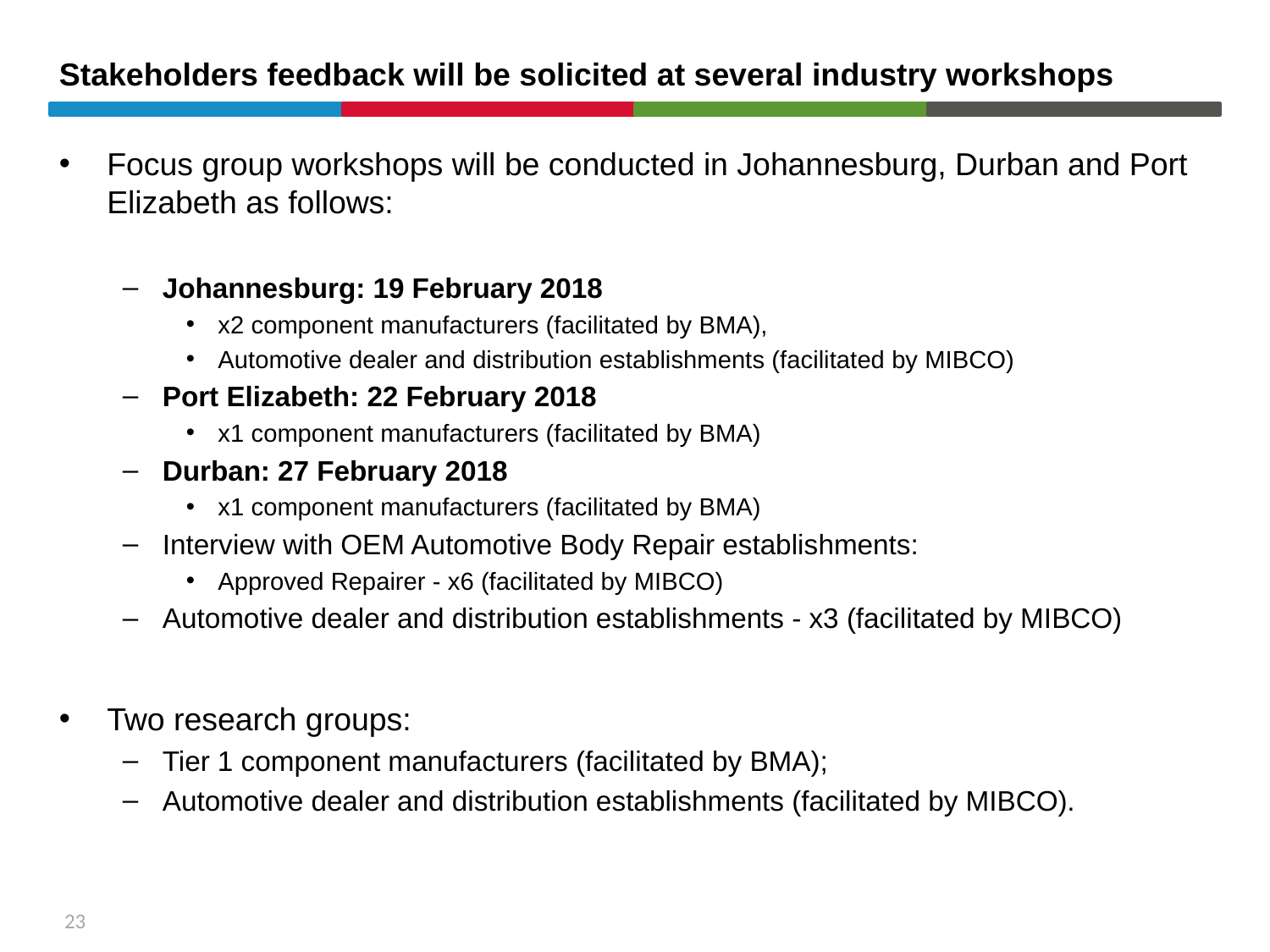

# Stakeholders feedback will be solicited at several industry workshops
Focus group workshops will be conducted in Johannesburg, Durban and Port Elizabeth as follows:

Johannesburg: 19 February 2018
x2 component manufacturers (facilitated by BMA),
Automotive dealer and distribution establishments (facilitated by MIBCO)
Port Elizabeth: 22 February 2018
x1 component manufacturers (facilitated by BMA)
Durban: 27 February 2018
x1 component manufacturers (facilitated by BMA)
Interview with OEM Automotive Body Repair establishments:
Approved Repairer - x6 (facilitated by MIBCO)
Automotive dealer and distribution establishments - x3 (facilitated by MIBCO)

Two research groups:
Tier 1 component manufacturers (facilitated by BMA);
Automotive dealer and distribution establishments (facilitated by MIBCO).

23